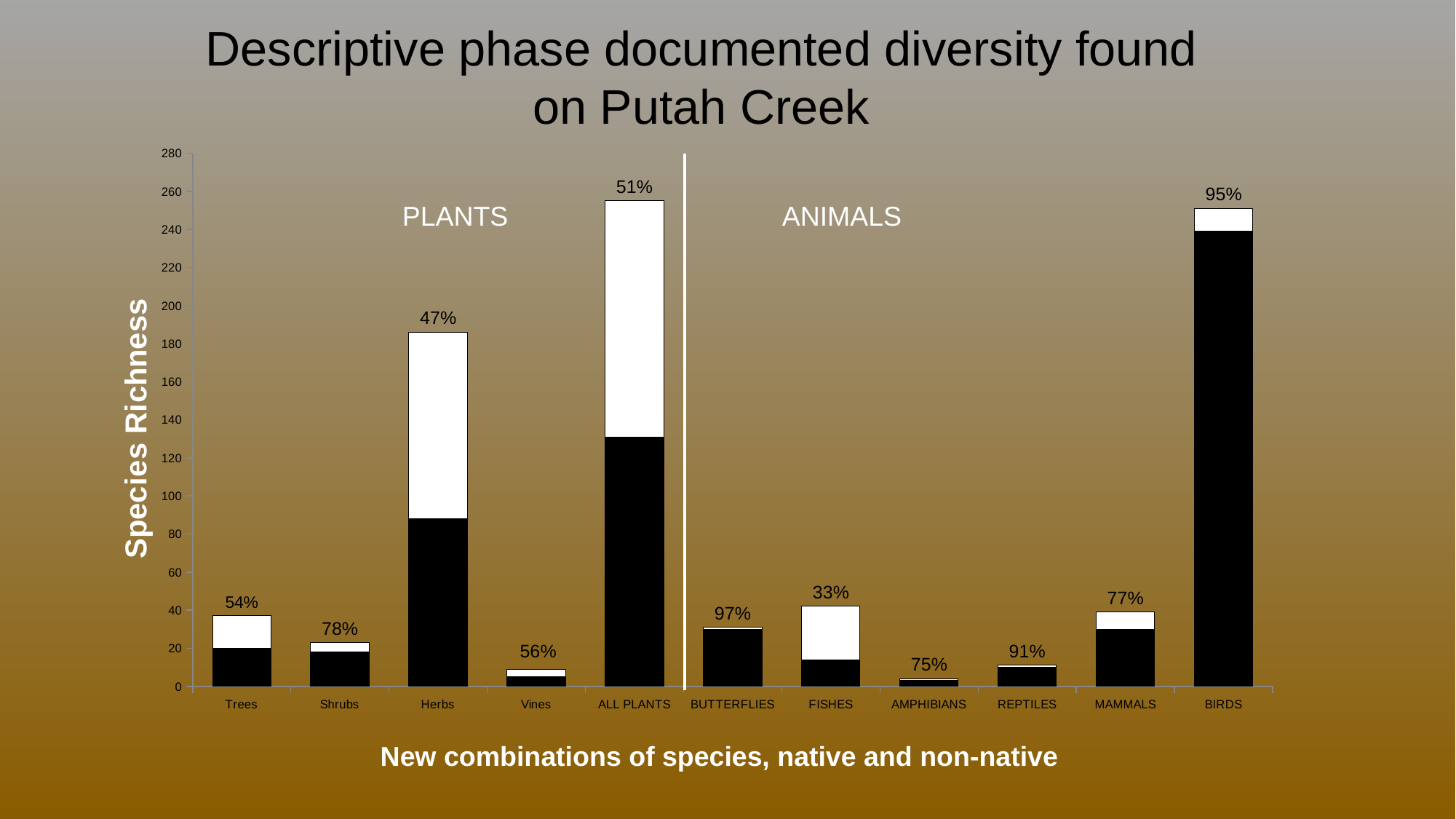

# Descriptive phase documented diversity found on Putah Creek

### Chart

| Category | All species | Native species |
|---|---|---|
| Trees | 37.0 | 20.0 |
| Shrubs | 23.0 | 18.0 |
| Herbs | 186.0 | 88.0 |
| Vines | 9.0 | 5.0 |
| ALL PLANTS | 255.0 | 131.0 |
| BUTTERFLIES | 31.0 | 30.0 |
| FISHES | 42.0 | 14.0 |
| AMPHIBIANS | 4.0 | 3.0 |
| REPTILES | 11.0 | 10.0 |
| MAMMALS | 39.0 | 30.0 |
| BIRDS | 251.0 | 239.0 |
PLANTS
ANIMALS
New combinations of species, native and non-native